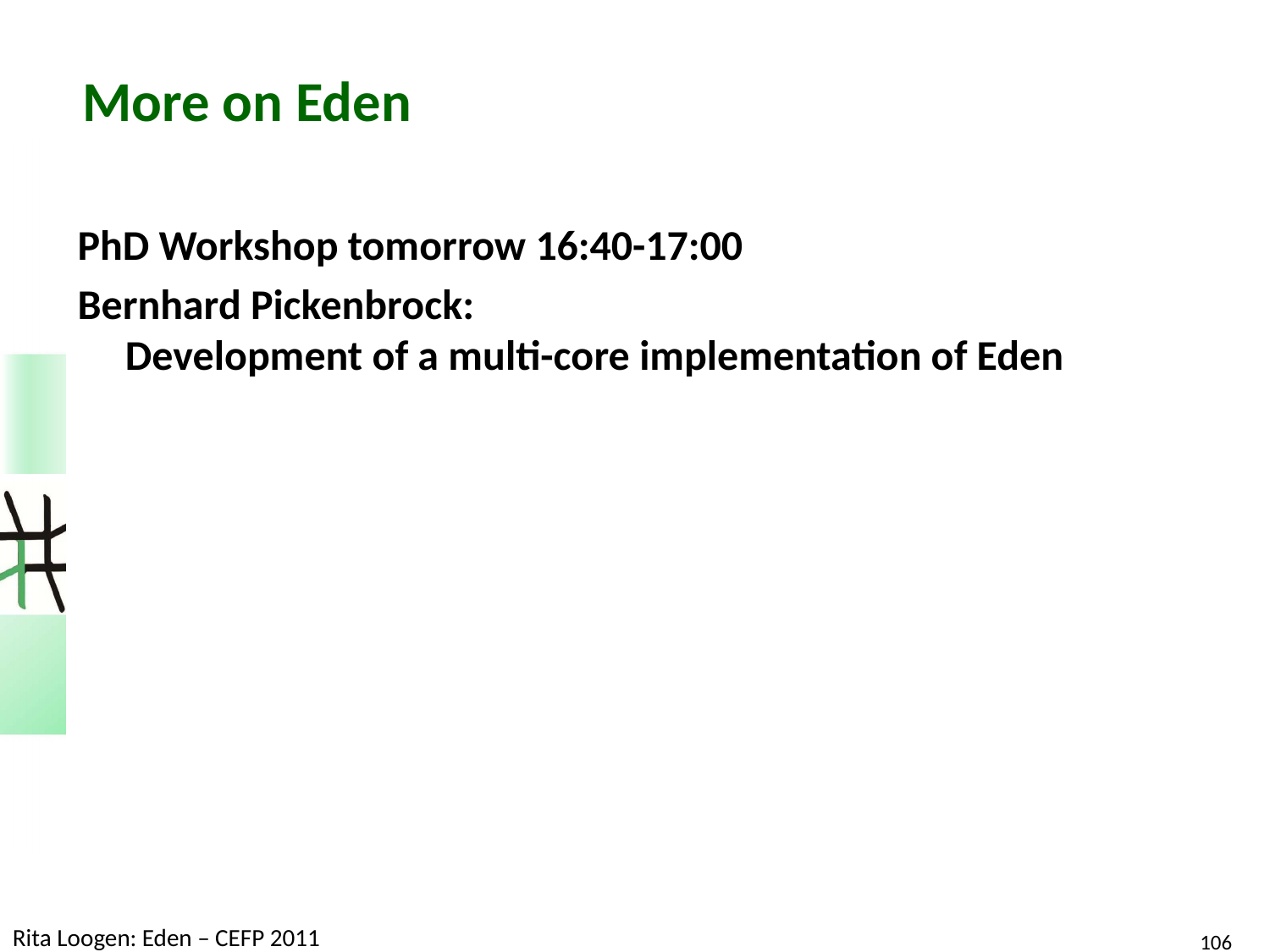

# More on Eden
PhD Workshop tomorrow 16:40-17:00
Bernhard Pickenbrock:
Development of a multi-core implementation of Eden
Rita Loogen: Eden – CEFP 2011
106